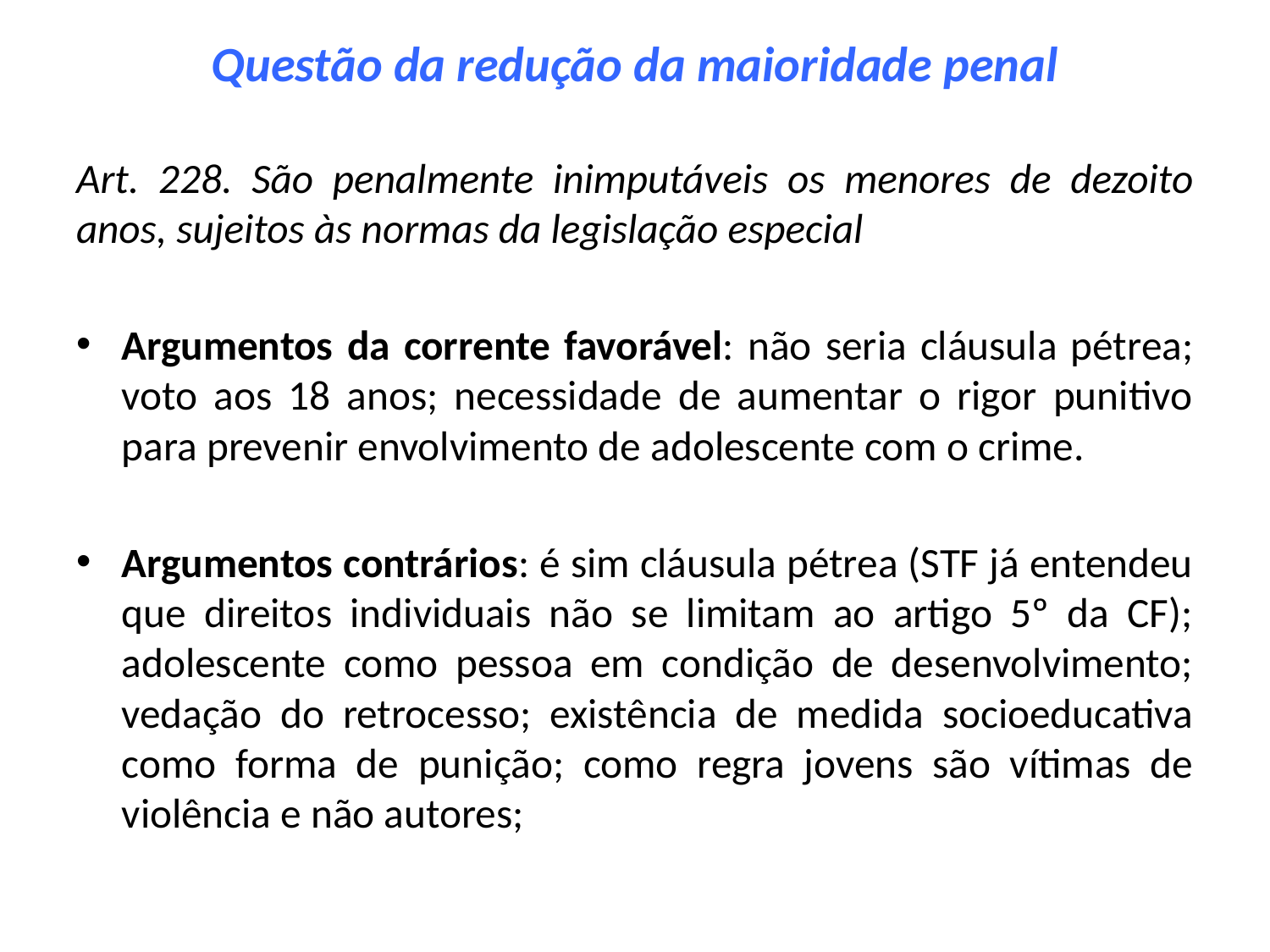

# Questão da redução da maioridade penal
Art. 228. São penalmente inimputáveis os menores de dezoito anos, sujeitos às normas da legislação especial

Argumentos da corrente favorável: não seria cláusula pétrea; voto aos 18 anos; necessidade de aumentar o rigor punitivo para prevenir envolvimento de adolescente com o crime.

Argumentos contrários: é sim cláusula pétrea (STF já entendeu que direitos individuais não se limitam ao artigo 5º da CF); adolescente como pessoa em condição de desenvolvimento; vedação do retrocesso; existência de medida socioeducativa como forma de punição; como regra jovens são vítimas de violência e não autores;